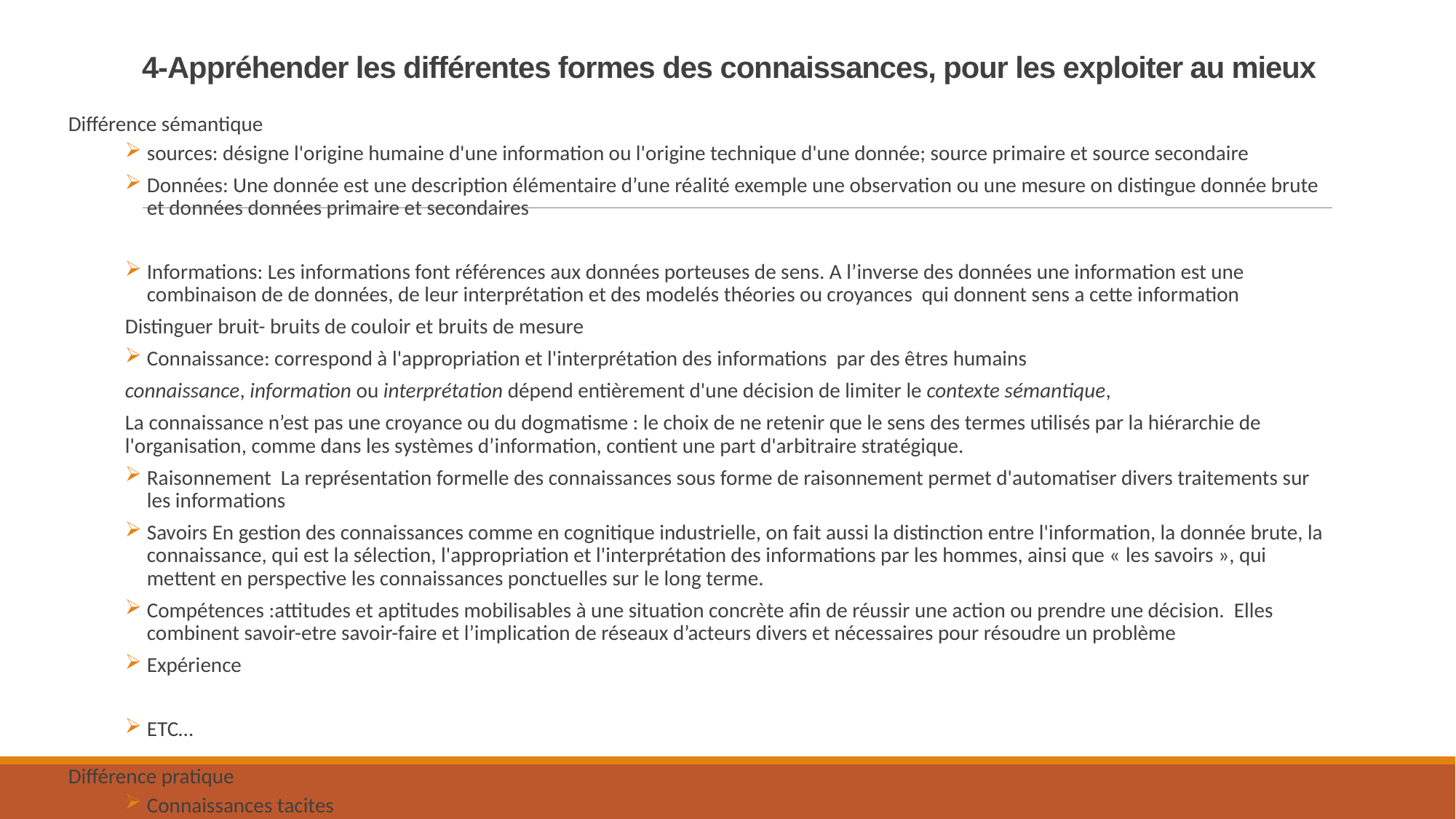

# 4-Appréhender les différentes formes des connaissances, pour les exploiter au mieux
Différence sémantique
sources: désigne l'origine humaine d'une information ou l'origine technique d'une donnée; source primaire et source secondaire
Données: Une donnée est une description élémentaire d’une réalité exemple une observation ou une mesure on distingue donnée brute et données données primaire et secondaires

Informations: Les informations font références aux données porteuses de sens. A l’inverse des données une information est une combinaison de de données, de leur interprétation et des modelés théories ou croyances  qui donnent sens a cette information
Distinguer bruit- bruits de couloir et bruits de mesure
Connaissance: correspond à l'appropriation et l'interprétation des informations  par des êtres humains
connaissance, information ou interprétation dépend entièrement d'une décision de limiter le contexte sémantique,
La connaissance n’est pas une croyance ou du dogmatisme : le choix de ne retenir que le sens des termes utilisés par la hiérarchie de l'organisation, comme dans les systèmes d’information, contient une part d'arbitraire stratégique.
Raisonnement  La représentation formelle des connaissances sous forme de raisonnement permet d'automatiser divers traitements sur les informations
Savoirs En gestion des connaissances comme en cognitique industrielle, on fait aussi la distinction entre l'information, la donnée brute, la connaissance, qui est la sélection, l'appropriation et l'interprétation des informations par les hommes, ainsi que « les savoirs », qui mettent en perspective les connaissances ponctuelles sur le long terme.
Compétences :attitudes et aptitudes mobilisables à une situation concrète afin de réussir une action ou prendre une décision.  Elles combinent savoir-etre savoir-faire et l’implication de réseaux d’acteurs divers et nécessaires pour résoudre un problème
Expérience

ETC…
Différence pratique
Connaissances tacites

Connaissances explicites